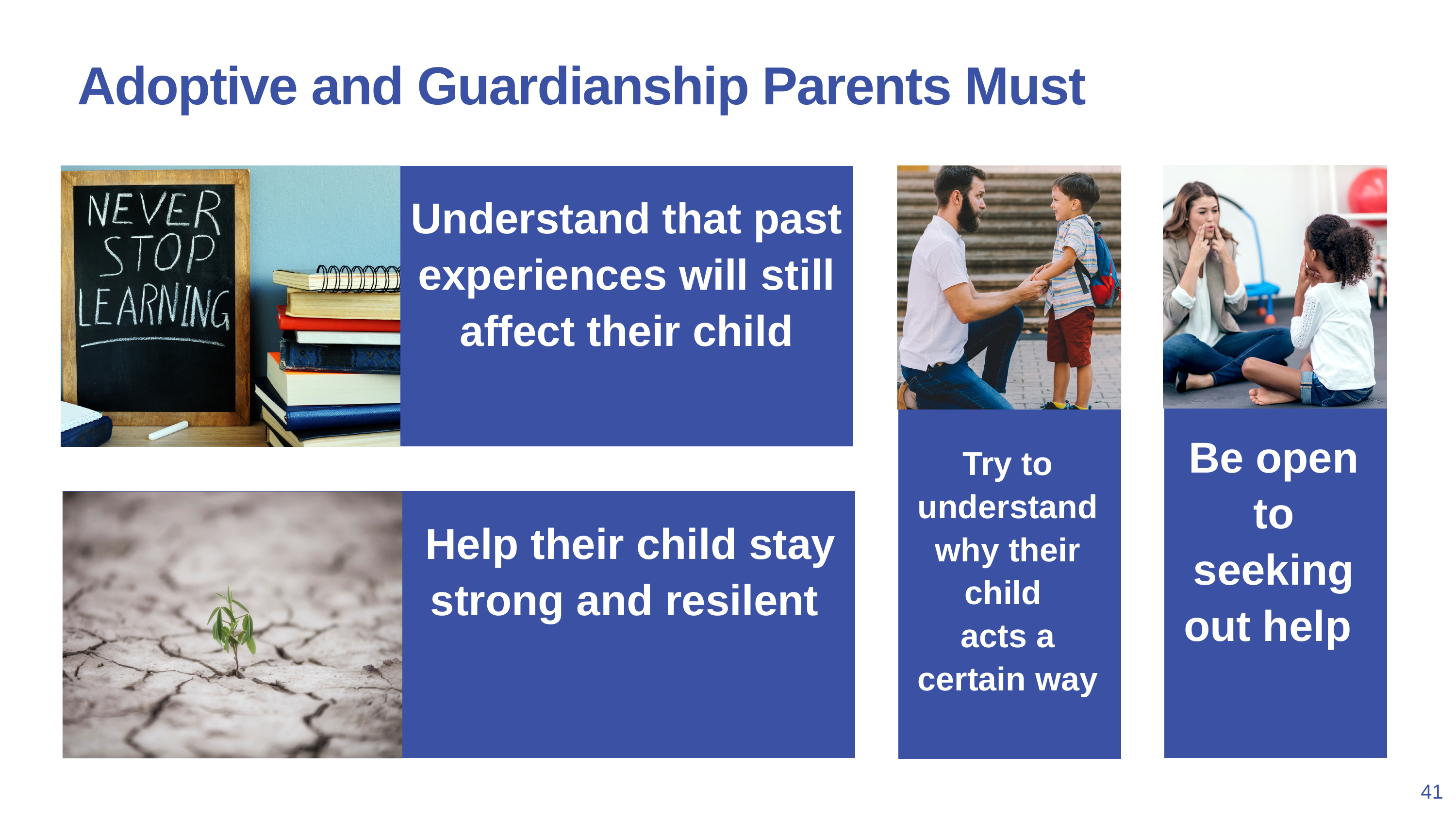

Adoptive and Guardianship Parents Must

Understand that past experiences will still affect their child

Be open to seeking out help
Try to understand why their child
acts a certain way

Help their child stay strong and resilent

41